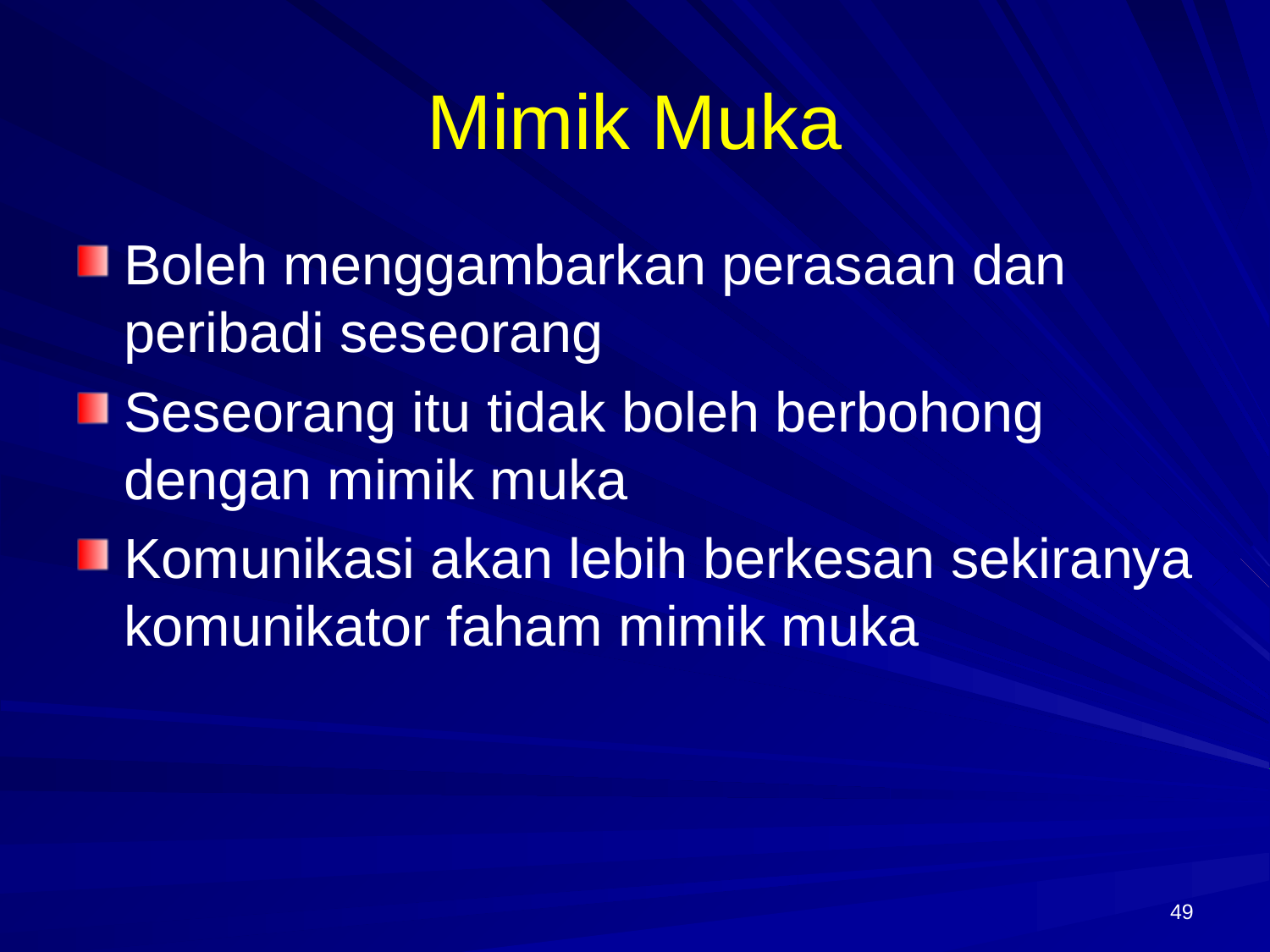

# Mimik Muka
Boleh menggambarkan perasaan dan peribadi seseorang
Seseorang itu tidak boleh berbohong dengan mimik muka
Komunikasi akan lebih berkesan sekiranya komunikator faham mimik muka
49